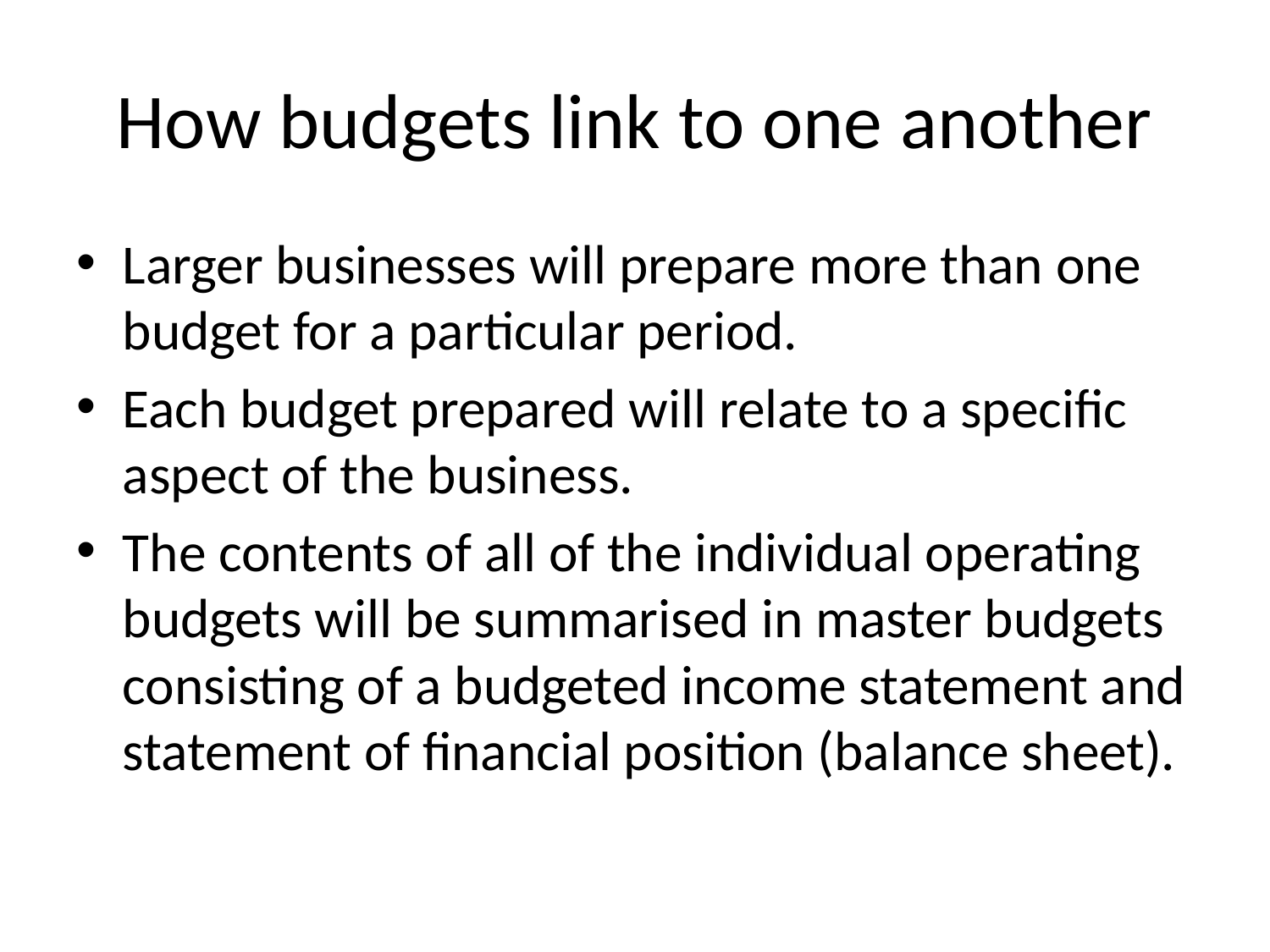

# How budgets link to one another
Larger businesses will prepare more than one budget for a particular period.
Each budget prepared will relate to a specific aspect of the business.
The contents of all of the individual operating budgets will be summarised in master budgets consisting of a budgeted income statement and statement of financial position (balance sheet).